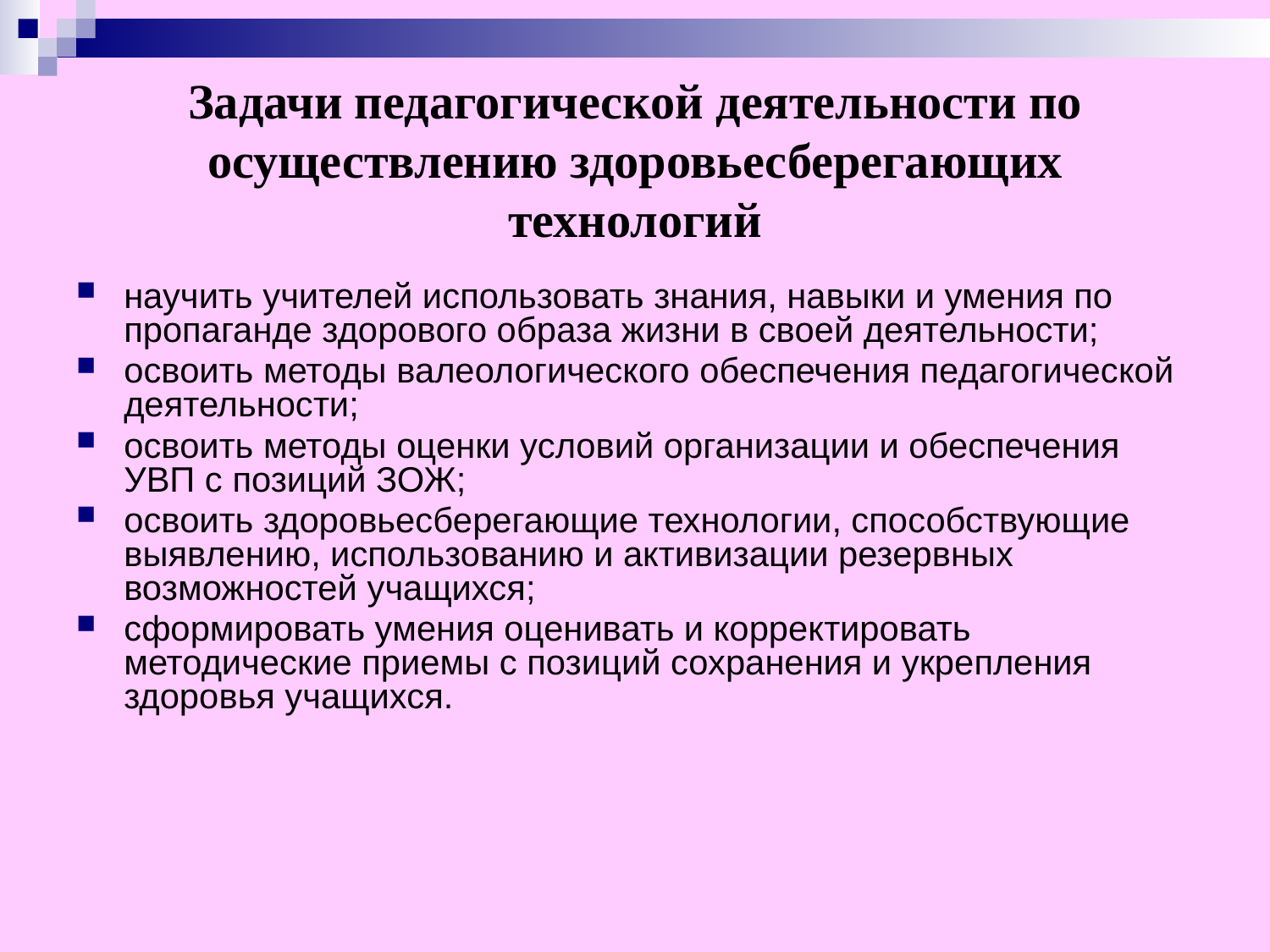

Задачи педагогической деятельности по осуществлению здоровьесберегающих технологий
научить учителей использовать знания, навыки и умения по пропаганде здорового образа жизни в своей деятельности;
освоить методы валеологического обеспечения педагогической деятельности;
освоить методы оценки условий организации и обеспечения УВП с позиций ЗОЖ;
освоить здоровьесберегающие технологии, способствующие выявлению, использованию и активизации резервных возможностей учащихся;
сформировать умения оценивать и корректировать методические приемы с позиций сохранения и укрепления здоровья учащихся.